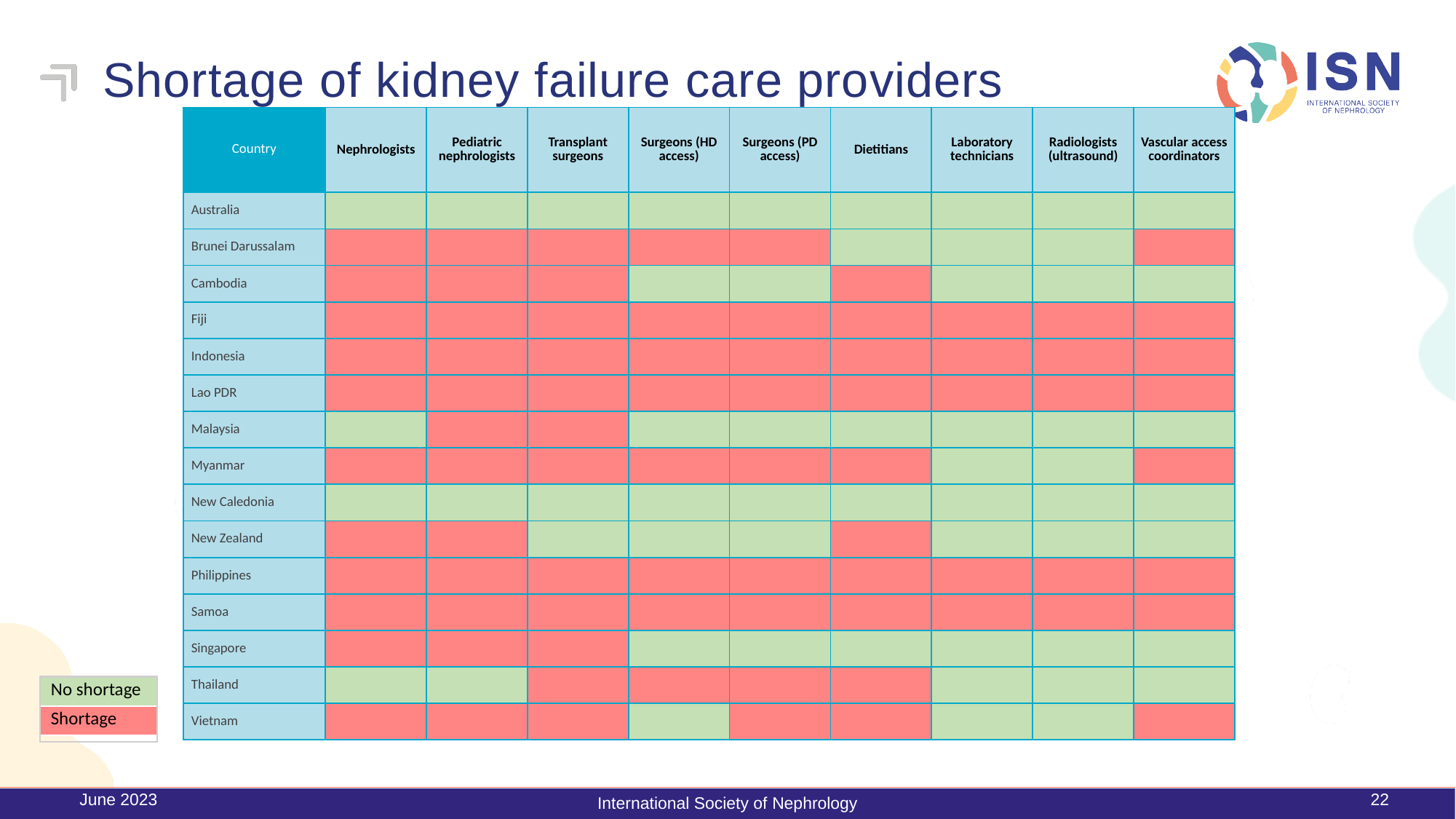

# Shortage of kidney failure care providers
| Country | Nephrologists | Pediatric nephrologists | Transplant surgeons | Surgeons (HD access) | Surgeons (PD access) | Dietitians | Laboratory technicians | Radiologists (ultrasound) | Vascular access coordinators |
| --- | --- | --- | --- | --- | --- | --- | --- | --- | --- |
| Australia |  |  |  |  |  |  |  |  |  |
| Brunei Darussalam |  |  |  |  |  |  |  |  |  |
| Cambodia |  |  |  |  |  |  |  |  |  |
| Fiji |  |  |  |  |  |  |  |  |  |
| Indonesia |  |  |  |  |  |  |  |  |  |
| Lao PDR |  |  |  |  |  |  |  |  |  |
| Malaysia |  |  |  |  |  |  |  |  |  |
| Myanmar |  |  |  |  |  |  |  |  |  |
| New Caledonia |  |  |  |  |  |  |  |  |  |
| New Zealand |  |  |  |  |  |  |  |  |  |
| Philippines |  |  |  |  |  |  |  |  |  |
| Samoa |  |  |  |  |  |  |  |  |  |
| Singapore |  |  |  |  |  |  |  |  |  |
| Thailand |  |  |  |  |  |  |  |  |  |
| Vietnam |  |  |  |  |  |  |  |  |  |
| No shortage |
| --- |
| Shortage |

June 2023
22
International Society of Nephrology